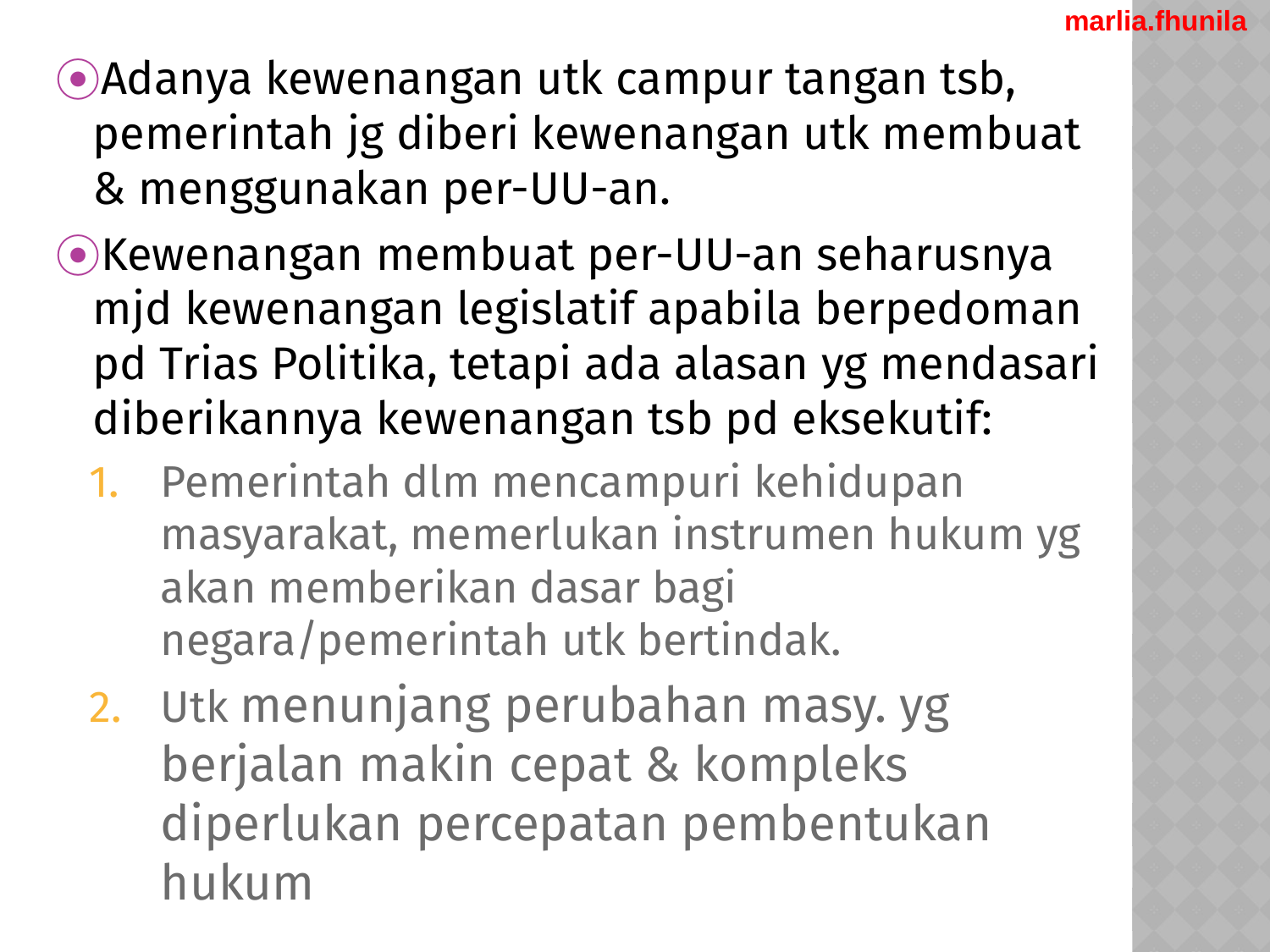

marlia.fhunila
Adanya kewenangan utk campur tangan tsb, pemerintah jg diberi kewenangan utk membuat & menggunakan per-UU-an.
Kewenangan membuat per-UU-an seharusnya mjd kewenangan legislatif apabila berpedoman pd Trias Politika, tetapi ada alasan yg mendasari diberikannya kewenangan tsb pd eksekutif:
Pemerintah dlm mencampuri kehidupan masyarakat, memerlukan instrumen hukum yg akan memberikan dasar bagi negara/pemerintah utk bertindak.
Utk menunjang perubahan masy. yg berjalan makin cepat & kompleks diperlukan percepatan pembentukan hukum